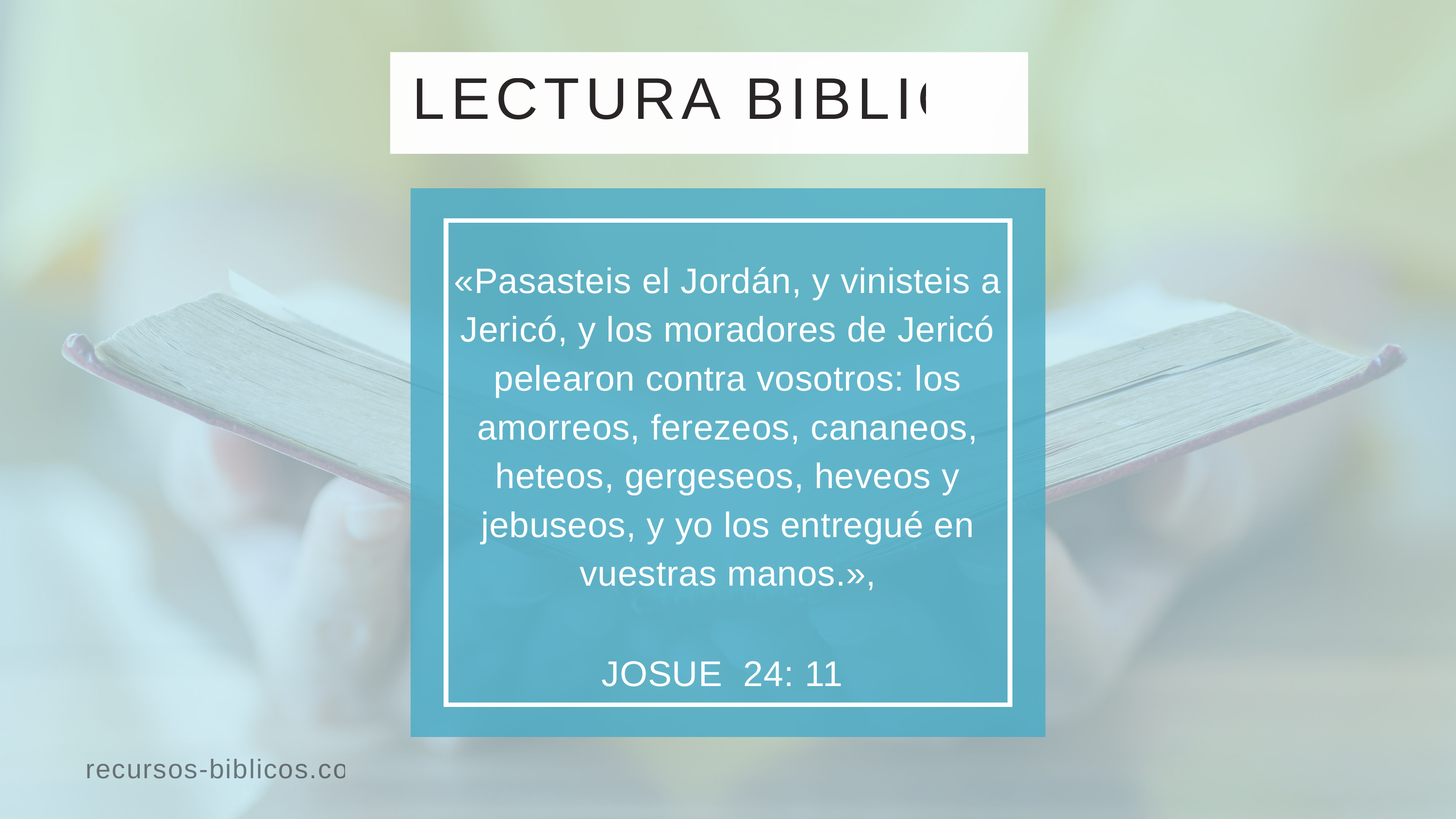

LECTURA BIBLICA

«Pasasteis el Jordán, y vinisteis a Jericó, y los moradores de Jericó pelearon contra vosotros: los amorreos, ferezeos, cananeos, heteos, gergeseos, heveos y jebuseos, y yo los entregué en vuestras manos.»,
JOSUE  24: 11
recursos-biblicos.com